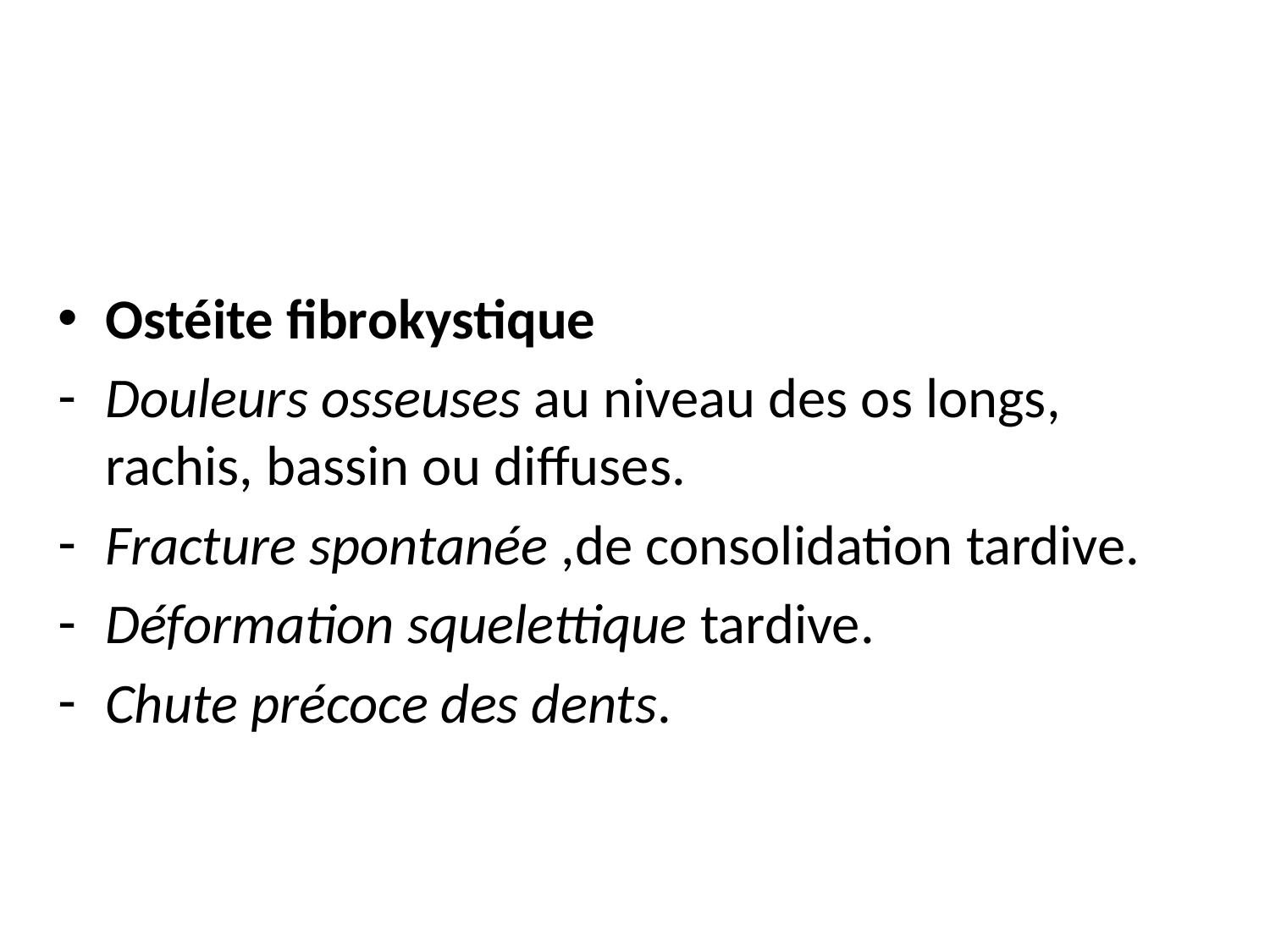

#
Ostéite fibrokystique
Douleurs osseuses au niveau des os longs, rachis, bassin ou diffuses.
Fracture spontanée ,de consolidation tardive.
Déformation squelettique tardive.
Chute précoce des dents.